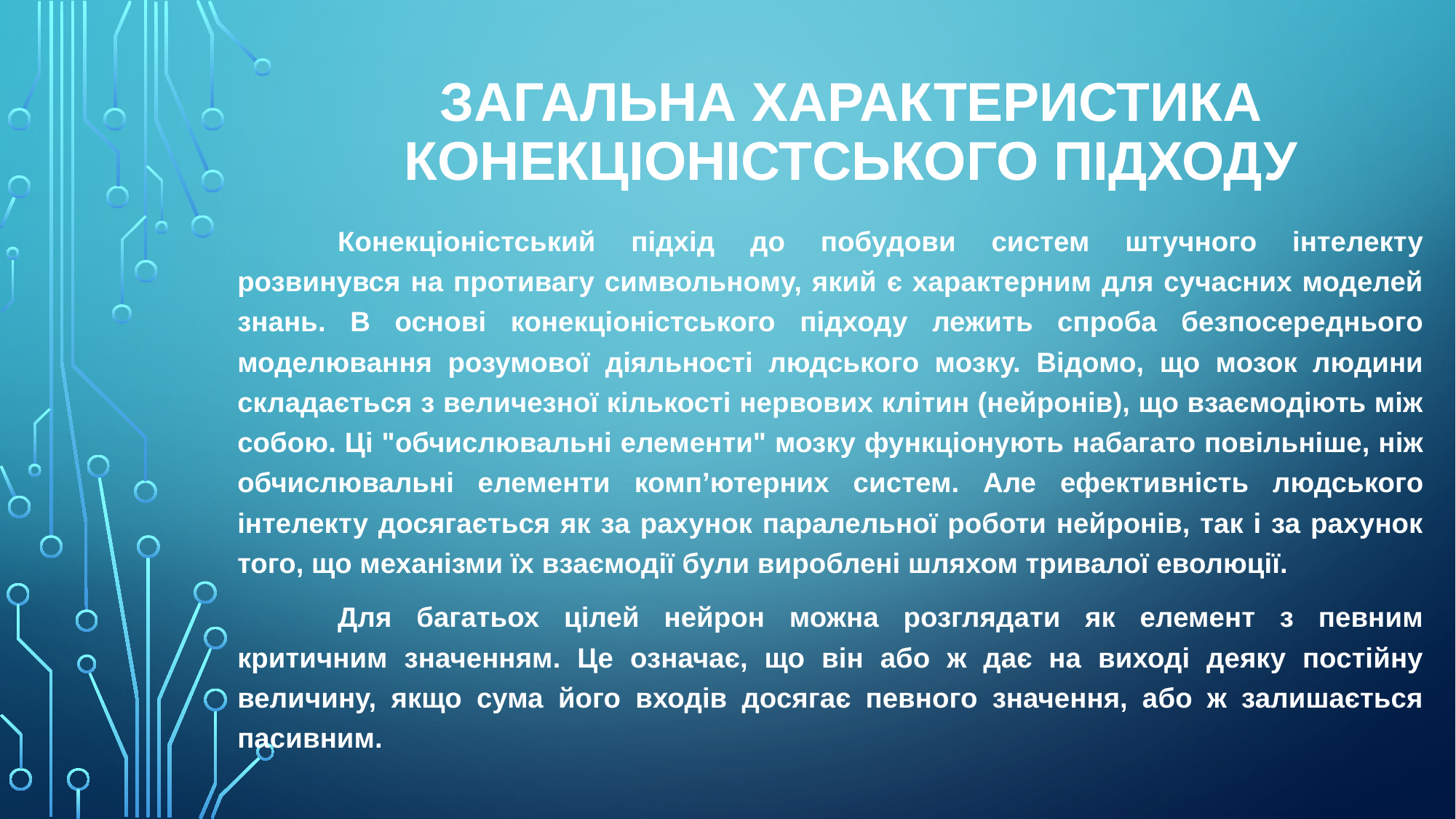

# Загальна характеристика конекціоністського підходу
	Конекціоністський підхід до побудови систем штучного інтелекту розвинувся на противагу символьному, який є характерним для сучасних моделей знань. В основі конекціоністського підходу лежить спроба безпосереднього моделювання розумової діяльності людського мозку. Відомо, що мозок людини складається з величезної кількості нервових клітин (нейронів), що взаємодіють між собою. Ці "обчислювальні елементи" мозку функціонують набагато повільніше, ніж обчислювальні елементи комп’ютерних систем. Але ефективність людського інтелекту досягається як за рахунок паралельної роботи нейронів, так і за рахунок того, що механізми їх взаємодії були вироблені шляхом тривалої еволюції.
	Для багатьох цілей нейрон можна розглядати як елемент з певним критичним значенням. Це означає, що він або ж дає на виході деяку постійну величину, якщо сума його входів досягає певного значення, або ж залишається пасивним.